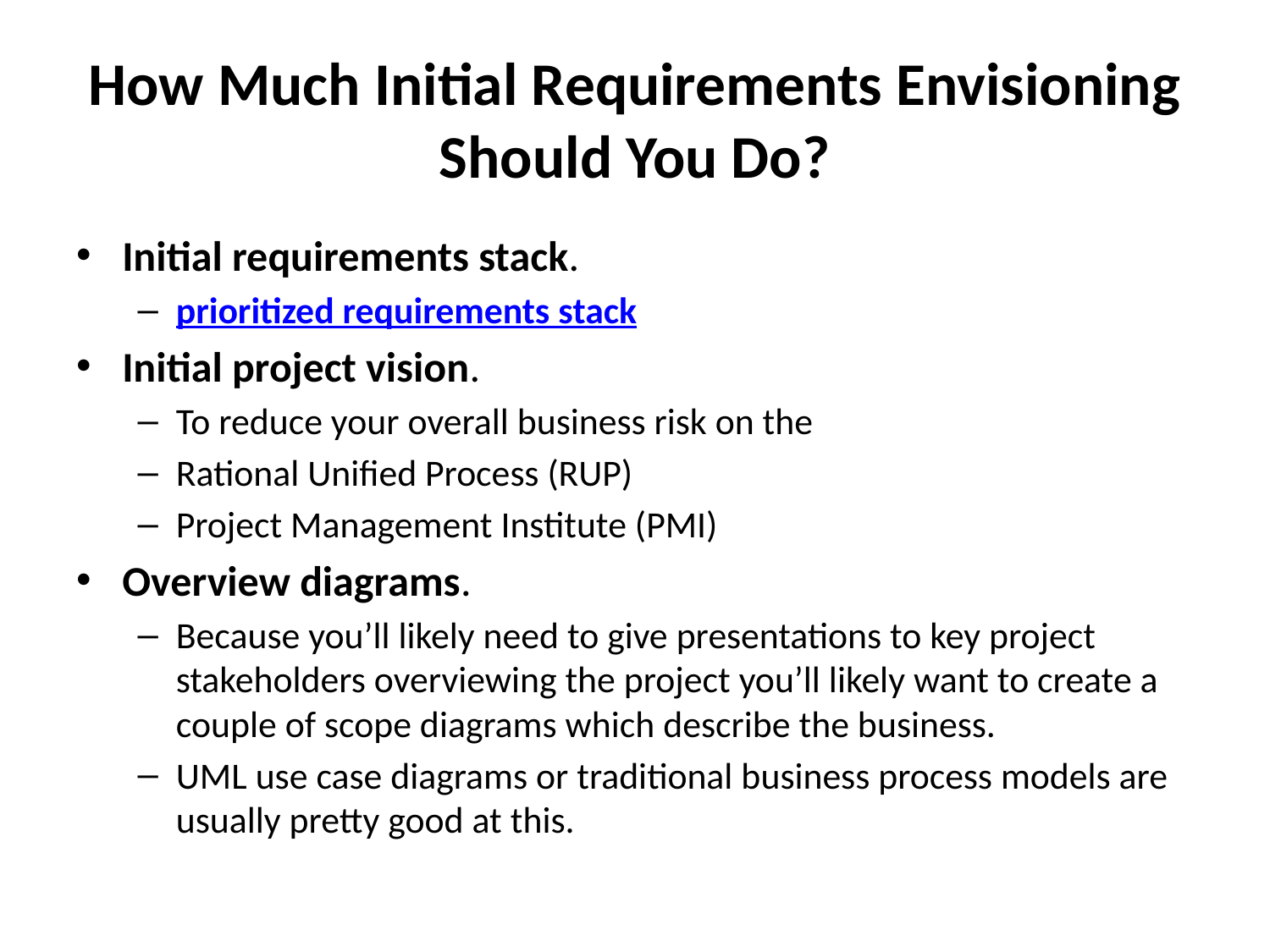

# How Much Initial Requirements Envisioning Should You Do?
Initial requirements stack.
prioritized requirements stack
Initial project vision.
To reduce your overall business risk on the
Rational Unified Process (RUP)
Project Management Institute (PMI)
Overview diagrams.
Because you’ll likely need to give presentations to key project stakeholders overviewing the project you’ll likely want to create a couple of scope diagrams which describe the business.
UML use case diagrams or traditional business process models are usually pretty good at this.